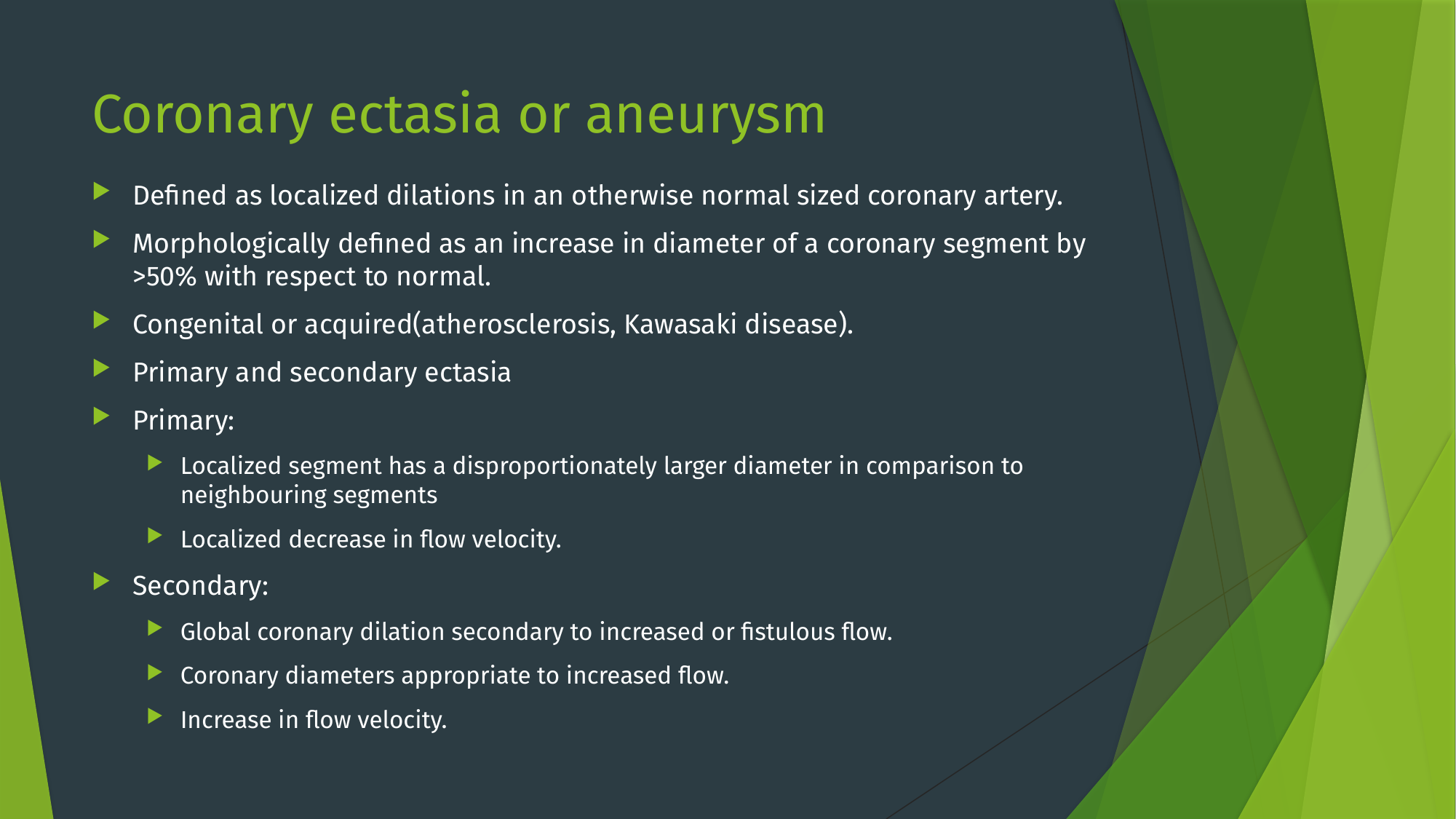

# Coronary ectasia or aneurysm
Defined as localized dilations in an otherwise normal sized coronary artery.
Morphologically defined as an increase in diameter of a coronary segment by >50% with respect to normal.
Congenital or acquired(atherosclerosis, Kawasaki disease).
Primary and secondary ectasia
Primary:
Localized segment has a disproportionately larger diameter in comparison to neighbouring segments
Localized decrease in flow velocity.
Secondary:
Global coronary dilation secondary to increased or fistulous flow.
Coronary diameters appropriate to increased flow.
Increase in flow velocity.